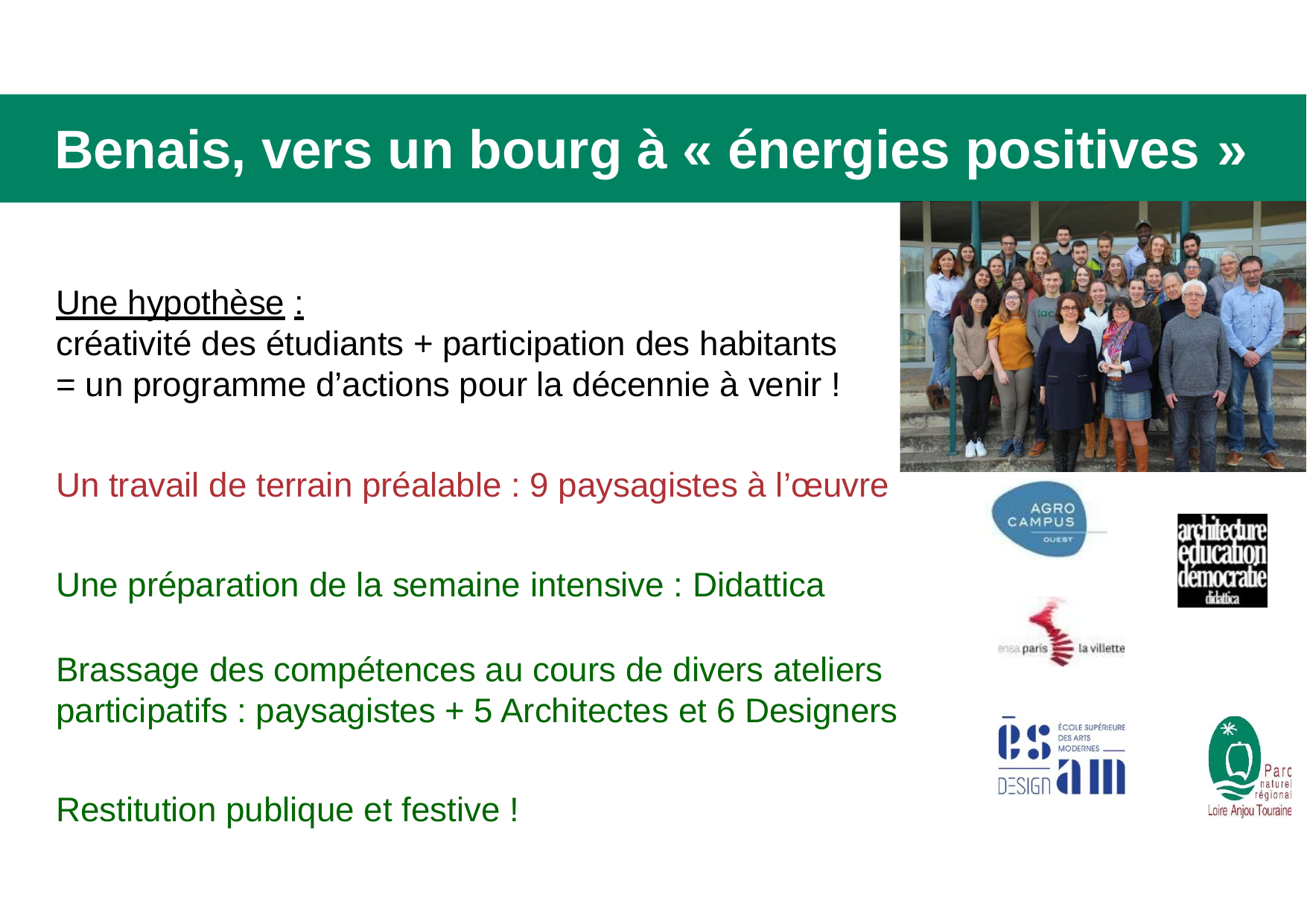

# Benais, vers un bourg à « énergies positives »

Une hypothèse :
créativité des étudiants + participation des habitants
= un programme d’actions pour la décennie à venir !

Un travail de terrain préalable : 9 paysagistes à l’œuvre

Une préparation de la semaine intensive : Didattica

Brassage des compétences au cours de divers ateliers  participatifs : paysagistes + 5 Architectes et 6 Designers

Restitution publique et festive !